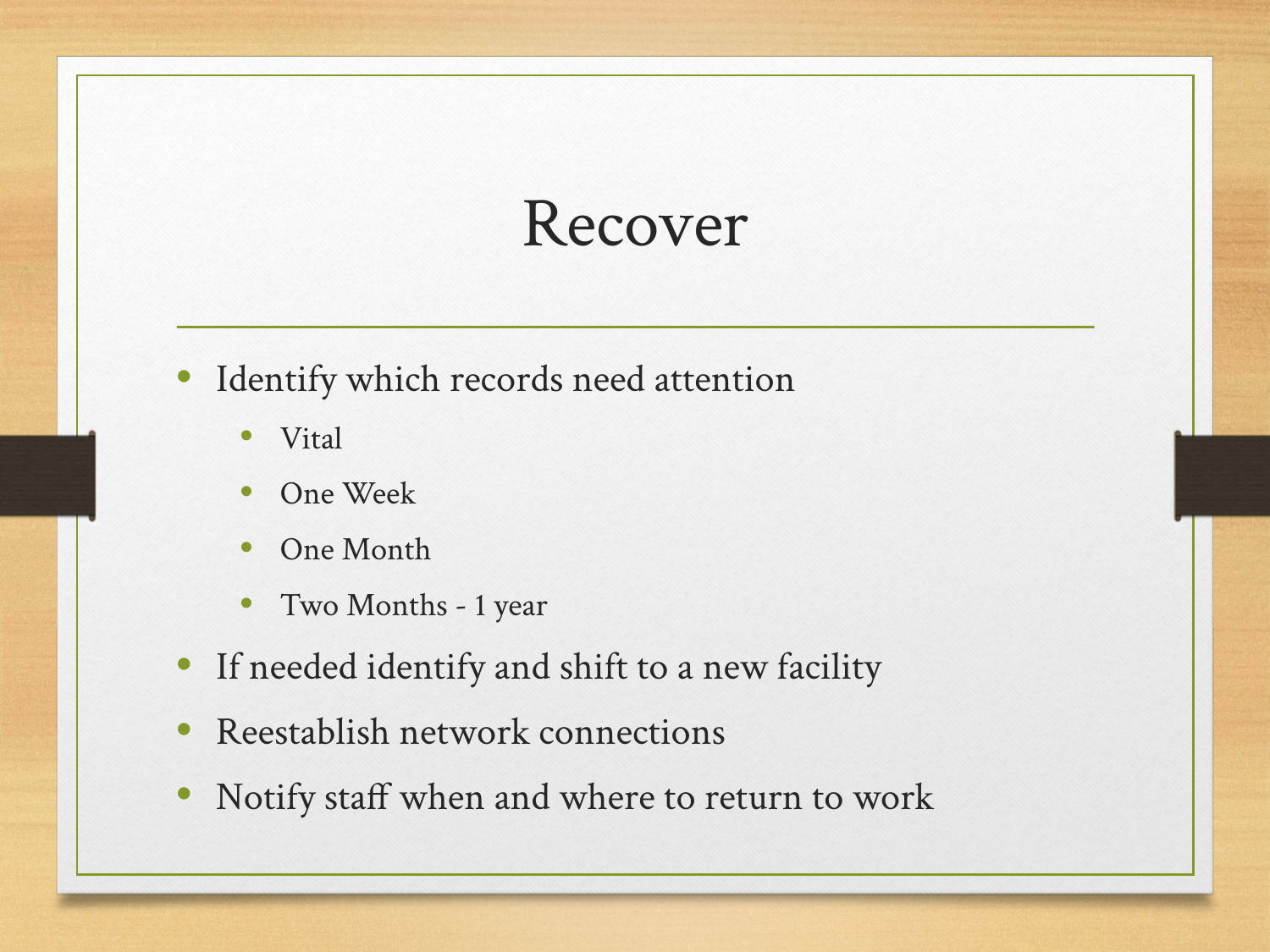

# Recover
Identify which records need attention
Vital
One Week
One Month
Two Months - 1 year
If needed identify and shift to a new facility
Reestablish network connections
Notify staff when and where to return to work